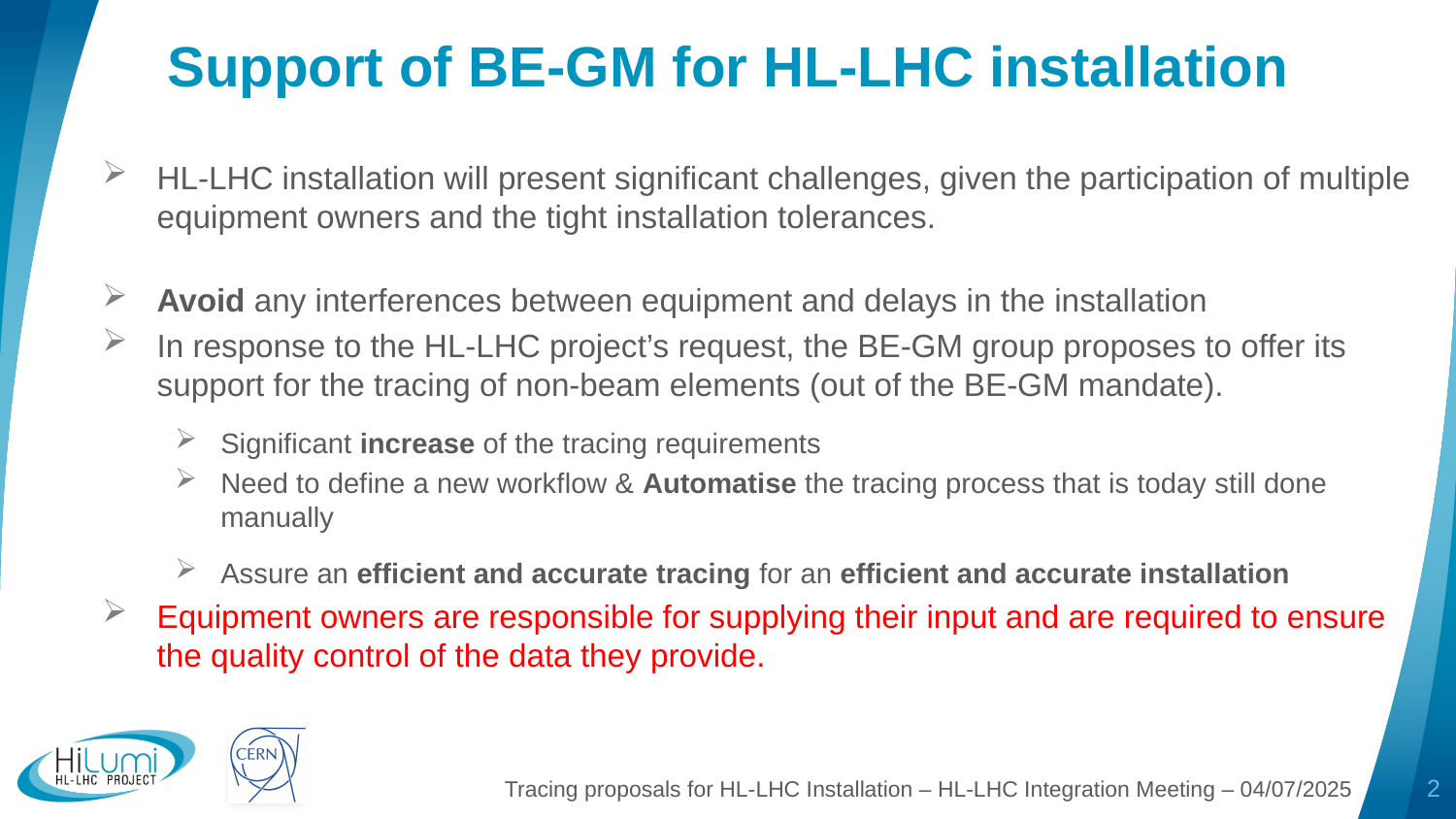

# Support of BE-GM for HL-LHC installation
HL-LHC installation will present significant challenges, given the participation of multiple equipment owners and the tight installation tolerances.
Avoid any interferences between equipment and delays in the installation
In response to the HL-LHC project’s request, the BE-GM group proposes to offer its support for the tracing of non-beam elements (out of the BE-GM mandate).
Significant increase of the tracing requirements
Need to define a new workflow & Automatise the tracing process that is today still done manually
Assure an efficient and accurate tracing for an efficient and accurate installation
Equipment owners are responsible for supplying their input and are required to ensure the quality control of the data they provide.
Tracing proposals for HL-LHC Installation – HL-LHC Integration Meeting – 04/07/2025
2